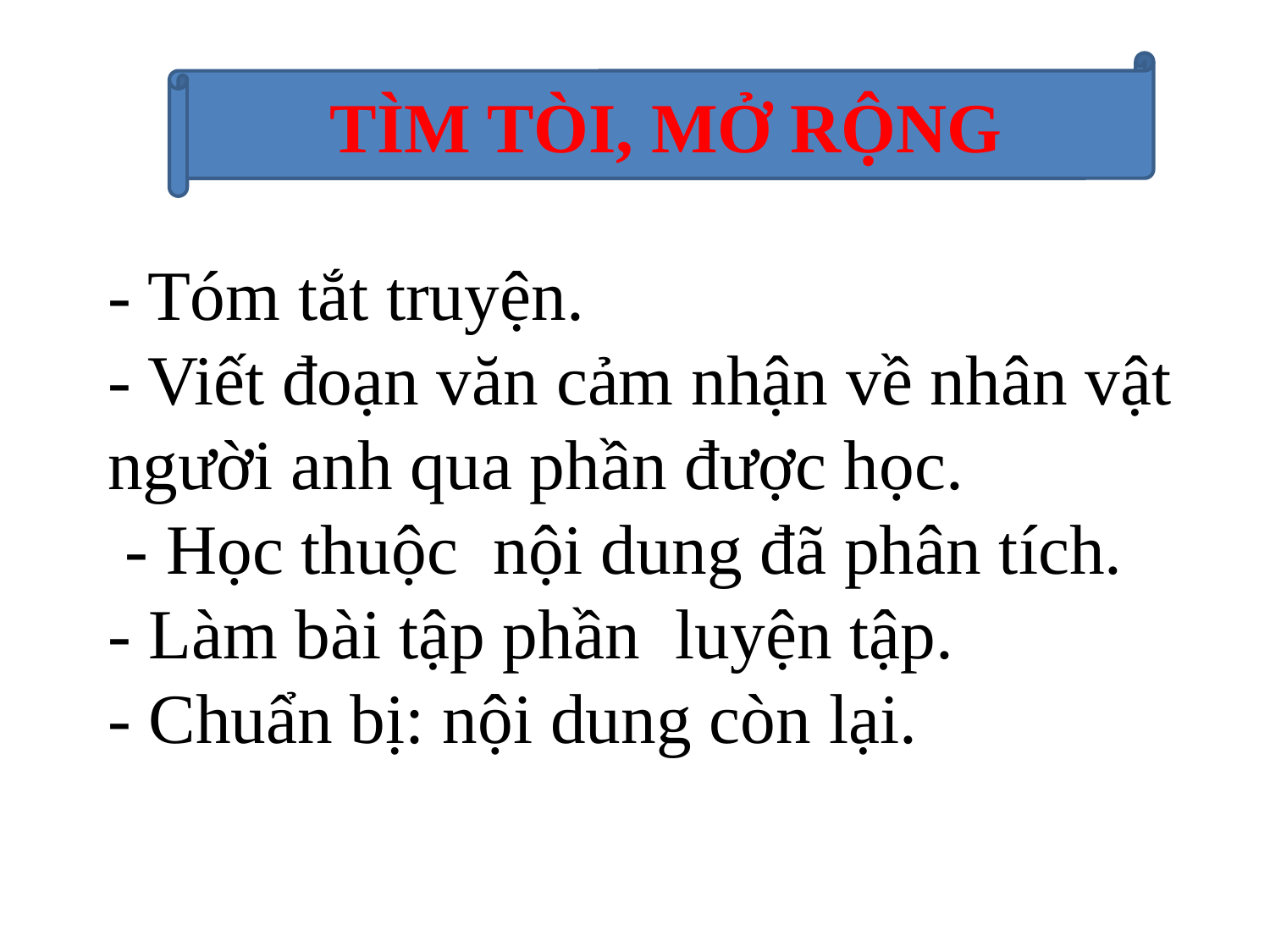

TÌM TÒI, MỞ RỘNG
- Tóm tắt truyện.
- Viết đoạn văn cảm nhận về nhân vật người anh qua phần được học.
 - Học thuộc  nội dung đã phân tích.
- Làm bài tập phần  luyện tập.
- Chuẩn bị: nội dung còn lại.